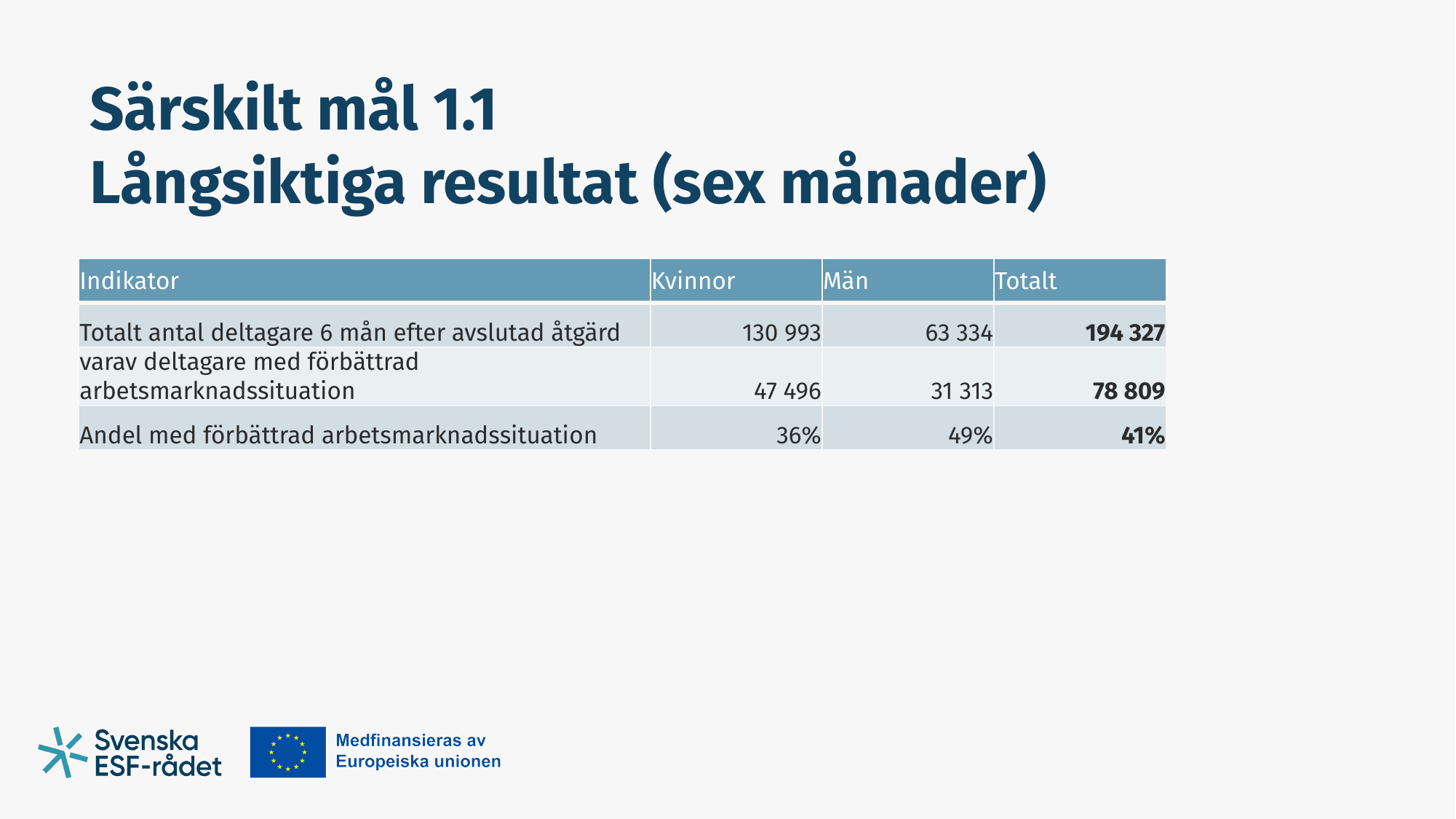

# Särskilt mål 1.1 Långsiktiga resultat (sex månader)
| Indikator | Kvinnor | Män | Totalt |
| --- | --- | --- | --- |
| Totalt antal deltagare 6 mån efter avslutad åtgärd | 130 993 | 63 334 | 194 327 |
| varav deltagare med förbättrad arbetsmarknadssituation | 47 496 | 31 313 | 78 809 |
| Andel med förbättrad arbetsmarknadssituation | 36% | 49% | 41% |